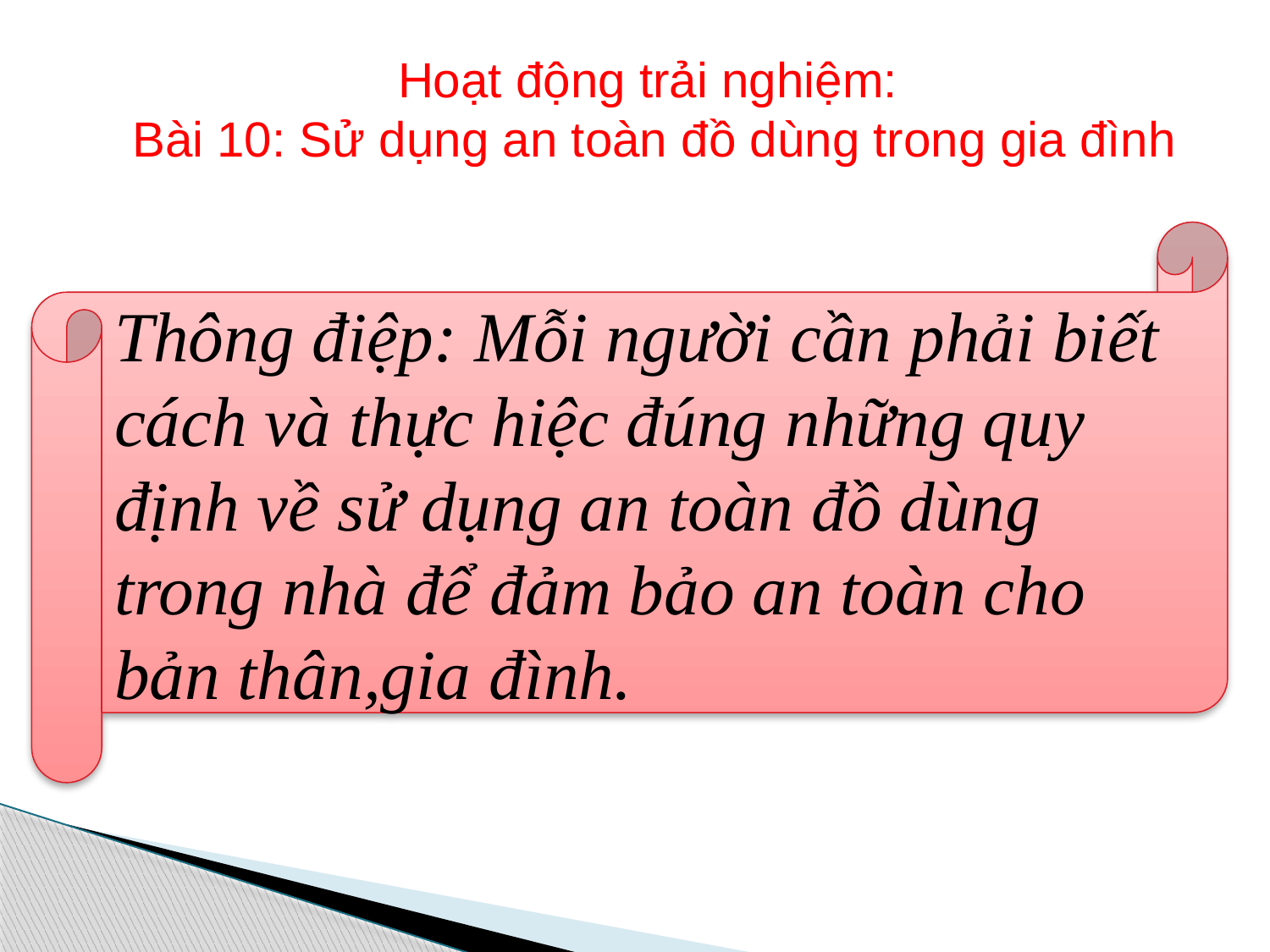

Hoạt động trải nghiệm:
Bài 10: Sử dụng an toàn đồ dùng trong gia đình
Thông điệp: Mỗi người cần phải biết cách và thực hiệc đúng những quy định về sử dụng an toàn đồ dùng trong nhà để đảm bảo an toàn cho bản thân,gia đình.